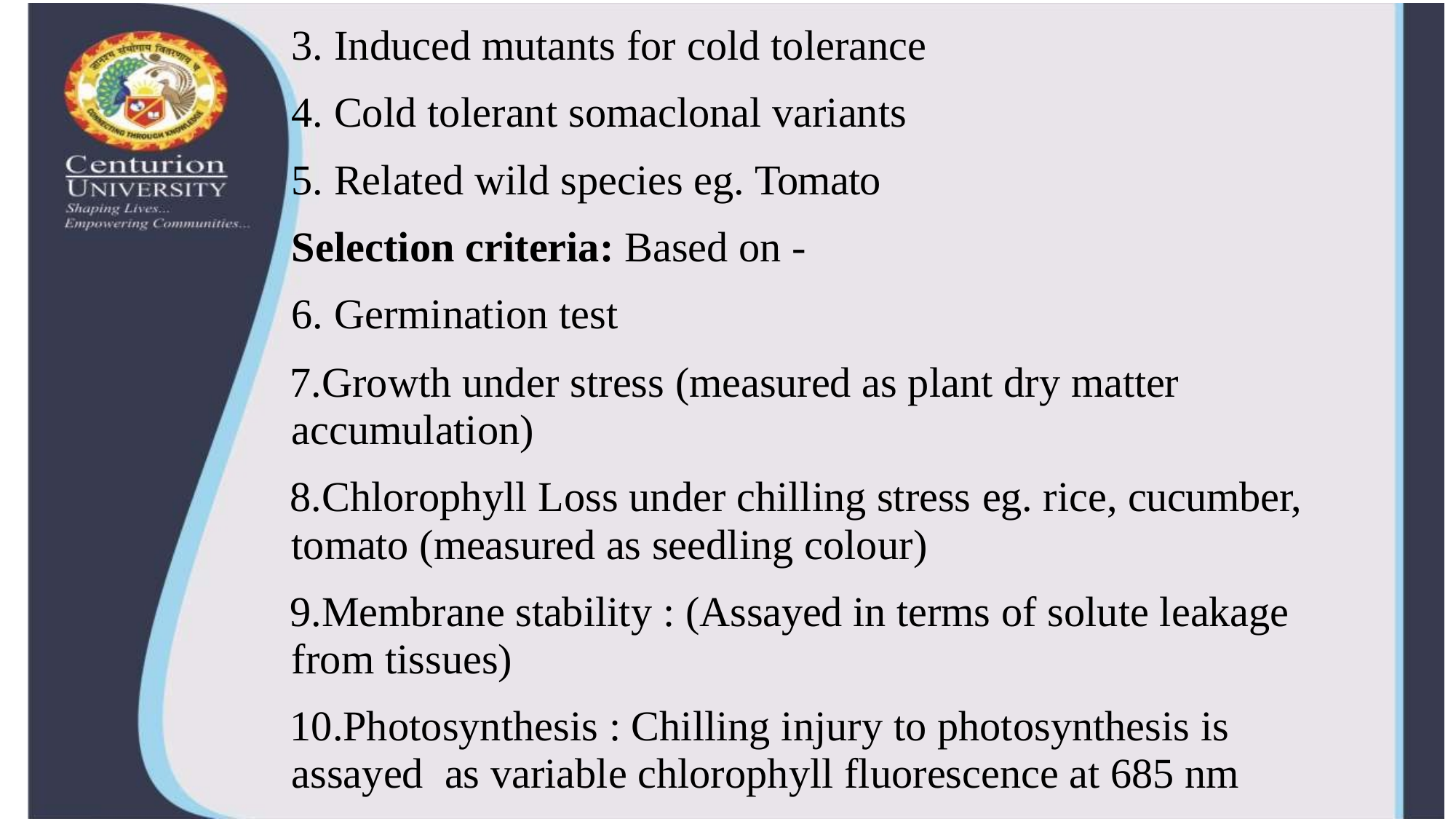

Induced mutants for cold tolerance
Cold tolerant somaclonal variants
Related wild species eg. Tomato
Selection criteria: Based on -
Germination test
Growth under stress (measured as plant dry matter  accumulation)
Chlorophyll Loss under chilling stress eg. rice, cucumber,  tomato (measured as seedling colour)
Membrane stability : (Assayed in terms of solute leakage  from tissues)
Photosynthesis : Chilling injury to photosynthesis is assayed  as variable chlorophyll fluorescence at 685 nm